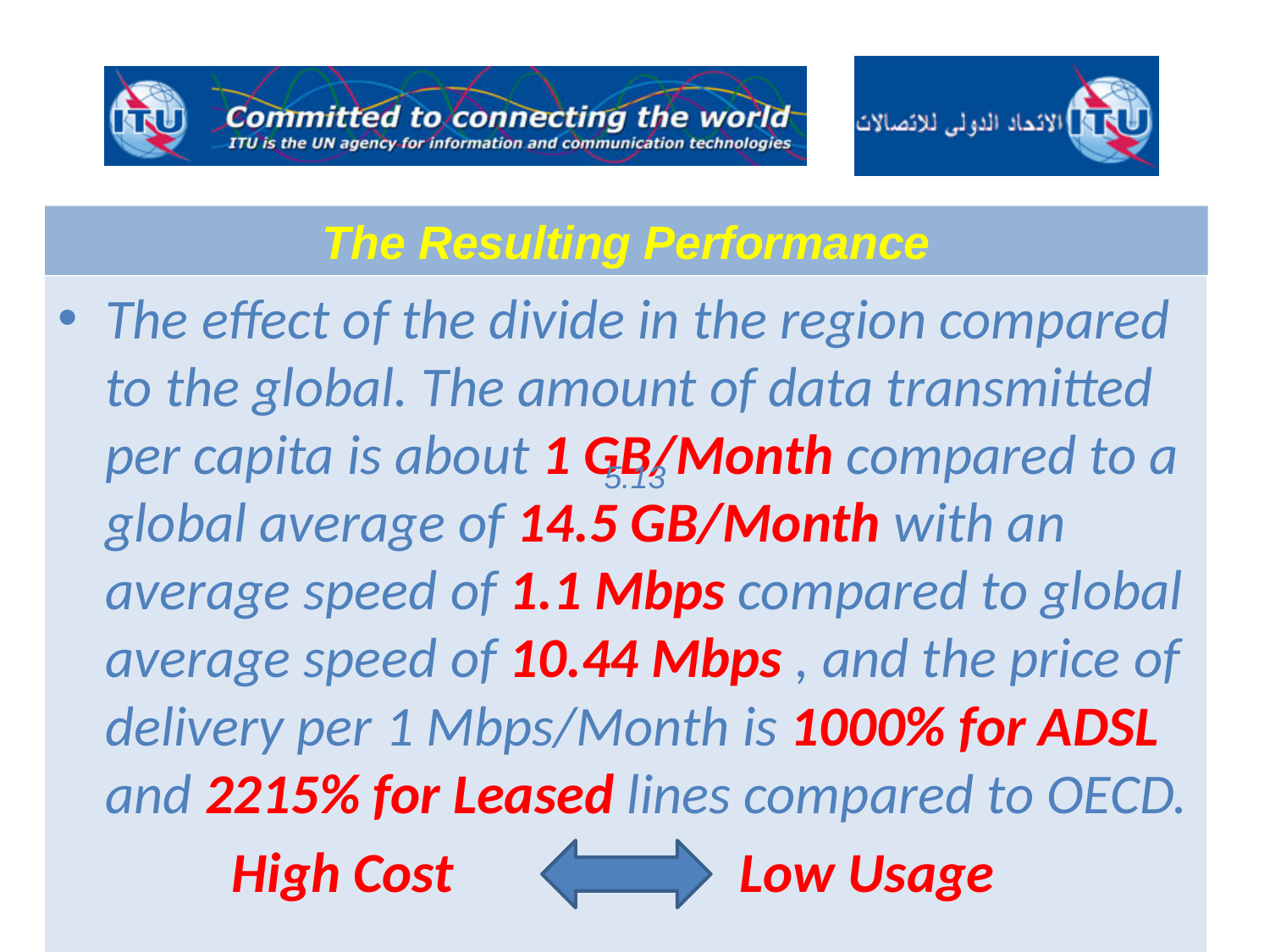

#
The Resulting Performance
The effect of the divide in the region compared to the global. The amount of data transmitted per capita is about 1 GB/Month compared to a global average of 14.5 GB/Month with an average speed of 1.1 Mbps compared to global average speed of 10.44 Mbps , and the price of delivery per 1 Mbps/Month is 1000% for ADSL and 2215% for Leased lines compared to OECD.
High Cost 			Low Usage
5.13